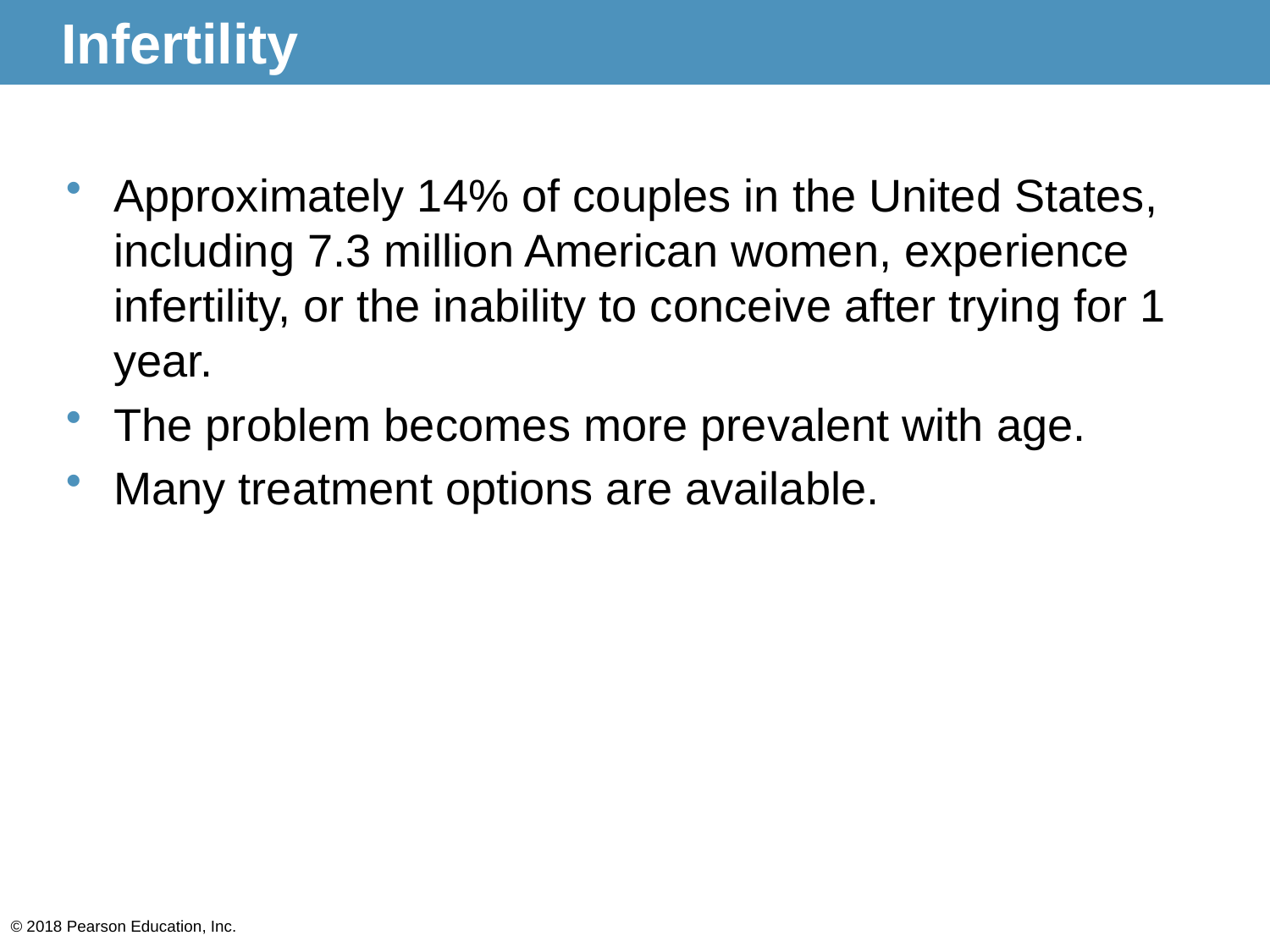

# Infertility
Approximately 14% of couples in the United States, including 7.3 million American women, experience infertility, or the inability to conceive after trying for 1 year.
The problem becomes more prevalent with age.
Many treatment options are available.